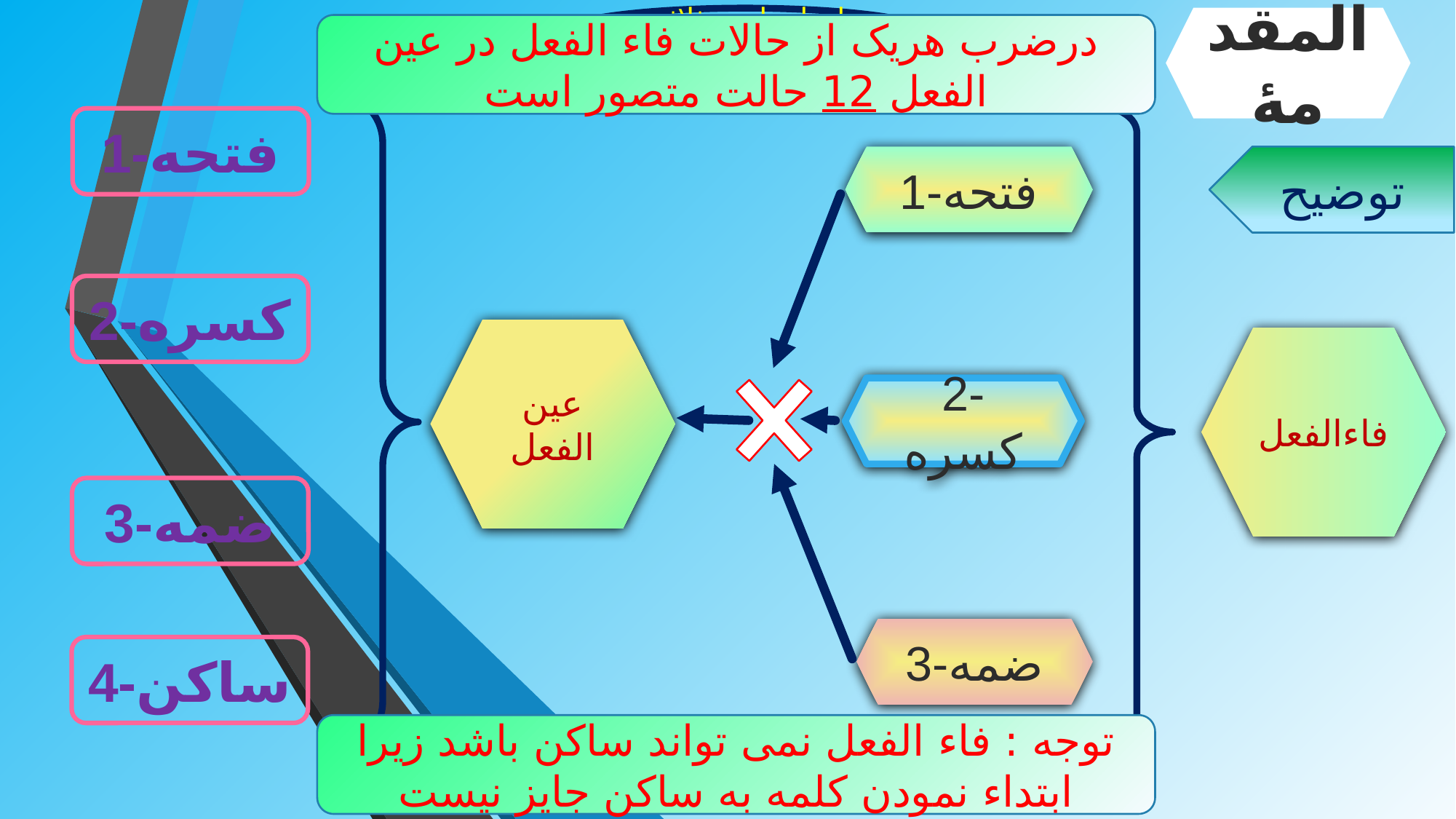

المقدمۀ
اوزان اسم ثلاثی مجرد
درضرب هریک از حالات فاء الفعل در عین الفعل 12 حالت متصور است

1-فتحه
1-فتحه
توضیح
2-کسره
عین الفعل
فاءالفعل

2-کسره
3-ضمه
3-ضمه
4-ساکن
توجه : فاء الفعل نمی تواند ساکن باشد زیرا ابتداء نمودن کلمه به ساکن جایز نیست